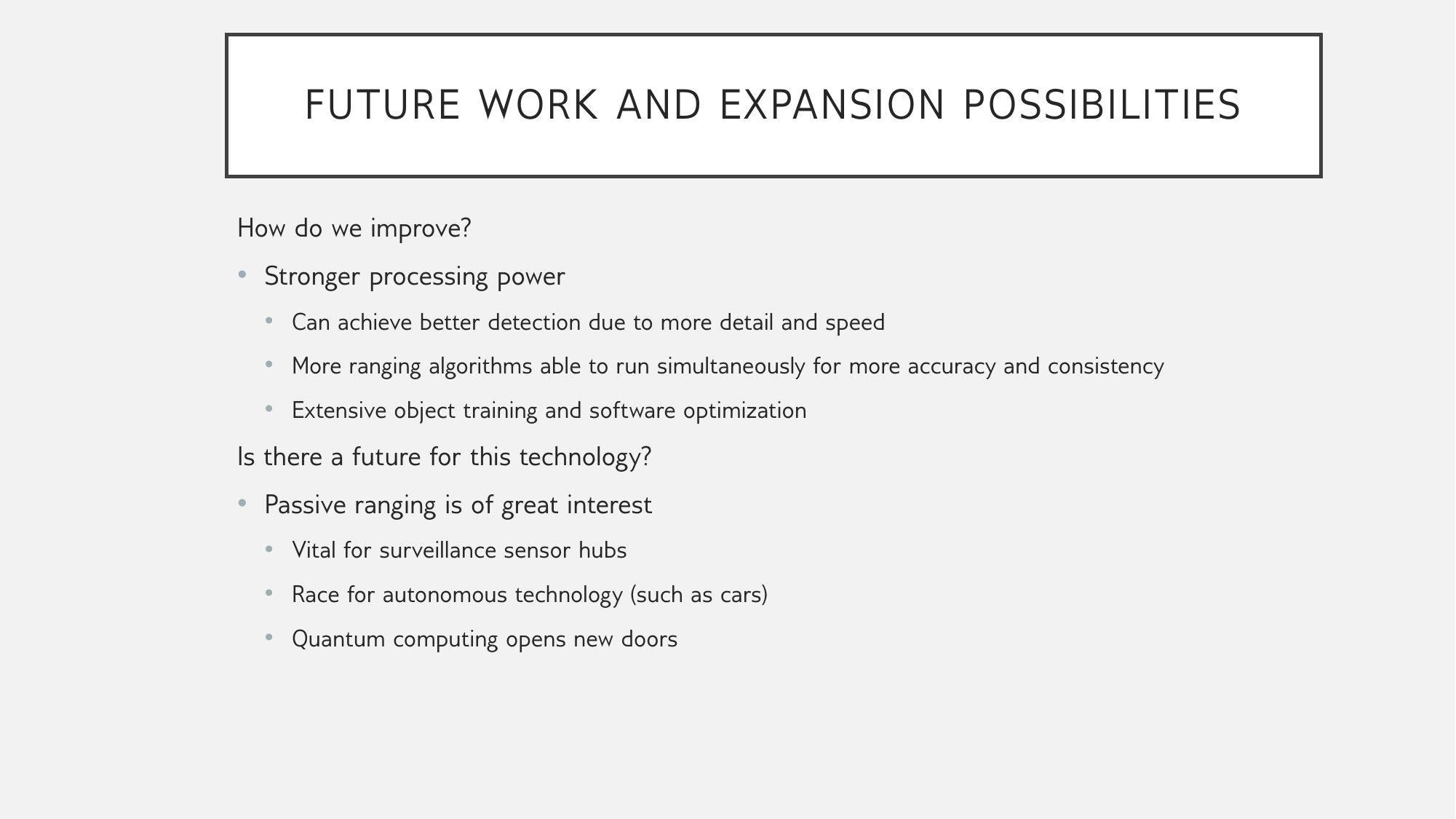

# Future work and expansion possibilities
How do we improve?
Stronger processing power
Can achieve better detection due to more detail and speed
More ranging algorithms able to run simultaneously for more accuracy and consistency
Extensive object training and software optimization
Is there a future for this technology?
Passive ranging is of great interest
Vital for surveillance sensor hubs
Race for autonomous technology (such as cars)
Quantum computing opens new doors